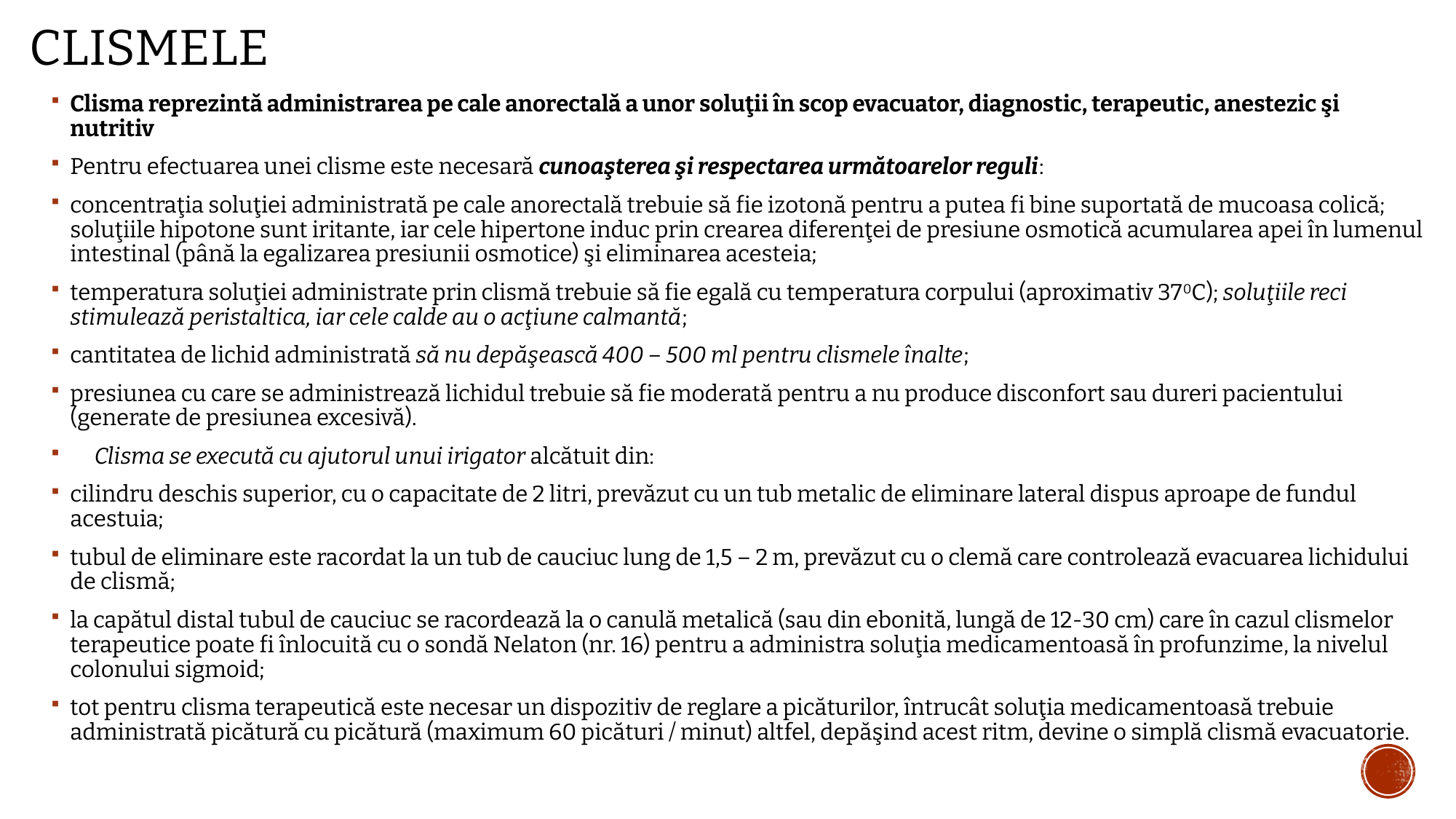

# clismele
Clisma reprezintă administrarea pe cale anorectală a unor soluţii în scop evacuator, diagnostic, terapeutic, anestezic şi nutritiv
Pentru efectuarea unei clisme este necesară cunoaşterea şi respectarea următoarelor reguli:
concentraţia soluţiei administrată pe cale anorectală trebuie să fie izotonă pentru a putea fi bine suportată de mucoasa colică; soluţiile hipotone sunt iritante, iar cele hipertone induc prin crearea diferenţei de presiune osmotică acumularea apei în lumenul intestinal (până la egalizarea presiunii osmotice) şi eliminarea acesteia;
temperatura soluţiei administrate prin clismă trebuie să fie egală cu temperatura corpului (aproximativ 370C); soluţiile reci stimulează peristaltica, iar cele calde au o acţiune calmantă;
cantitatea de lichid administrată să nu depăşească 400 – 500 ml pentru clismele înalte;
presiunea cu care se administrează lichidul trebuie să fie moderată pentru a nu produce disconfort sau dureri pacientului (generate de presiunea excesivă).
      Clisma se execută cu ajutorul unui irigator alcătuit din:
cilindru deschis superior, cu o capacitate de 2 litri, prevăzut cu un tub metalic de eliminare lateral dispus aproape de fundul acestuia;
tubul de eliminare este racordat la un tub de cauciuc lung de 1,5 – 2 m, prevăzut cu o clemă care controlează evacuarea lichidului de clismă;
la capătul distal tubul de cauciuc se racordează la o canulă metalică (sau din ebonită, lungă de 12-30 cm) care în cazul clismelor terapeutice poate fi înlocuită cu o sondă Nelaton (nr. 16) pentru a administra soluţia medicamentoasă în profunzime, la nivelul colonului sigmoid;
tot pentru clisma terapeutică este necesar un dispozitiv de reglare a picăturilor, întrucât soluţia medicamentoasă trebuie administrată picătură cu picătură (maximum 60 picături / minut) altfel, depăşind acest ritm, devine o simplă clismă evacuatorie.